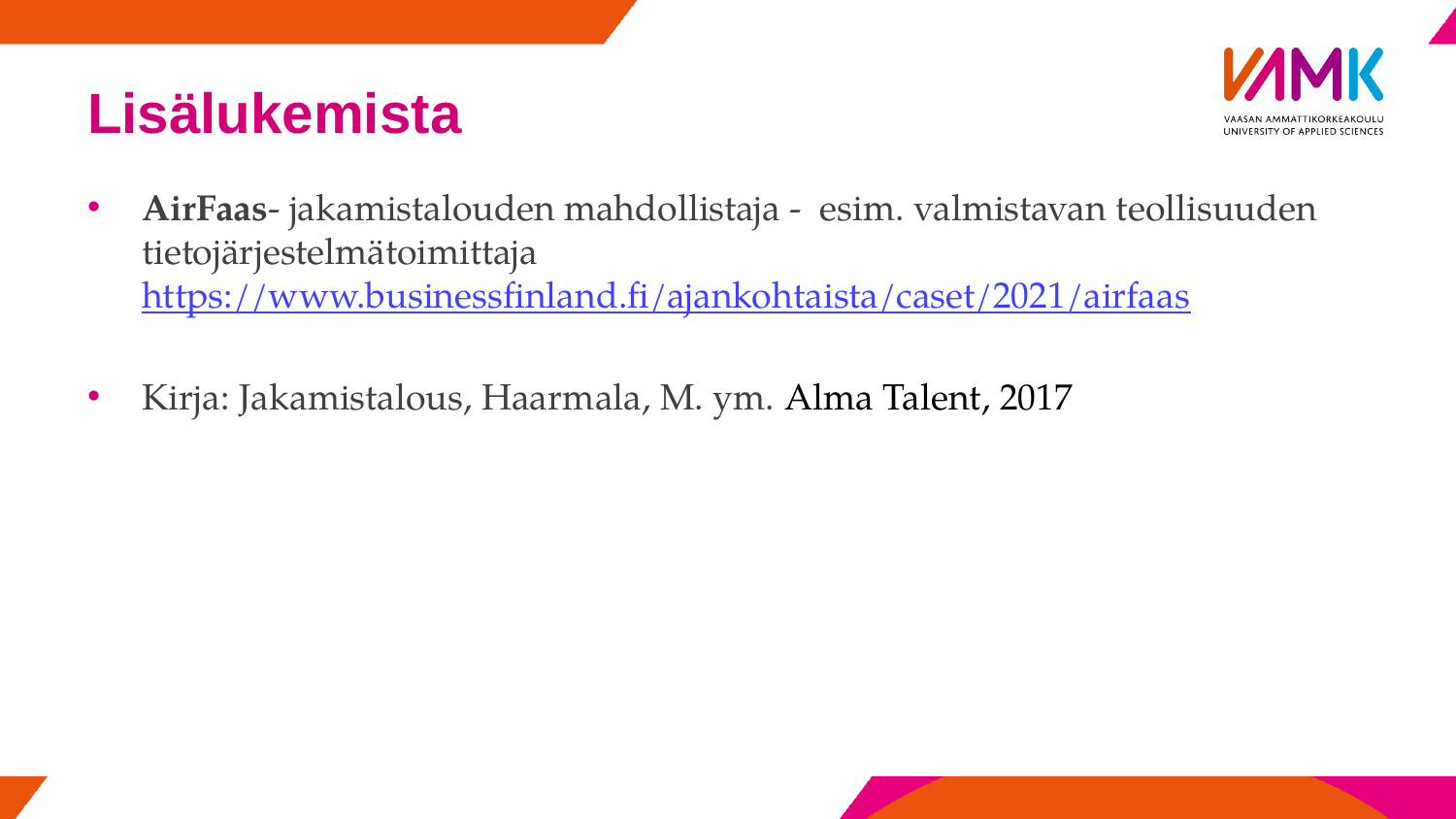

# Lisälukemista
AirFaas- jakamistalouden mahdollistaja -  esim. valmistavan teollisuuden tietojärjestelmätoimittaja https://www.businessfinland.fi/ajankohtaista/caset/2021/airfaas

Kirja: Jakamistalous, Haarmala, M. ym. Alma Talent, 2017